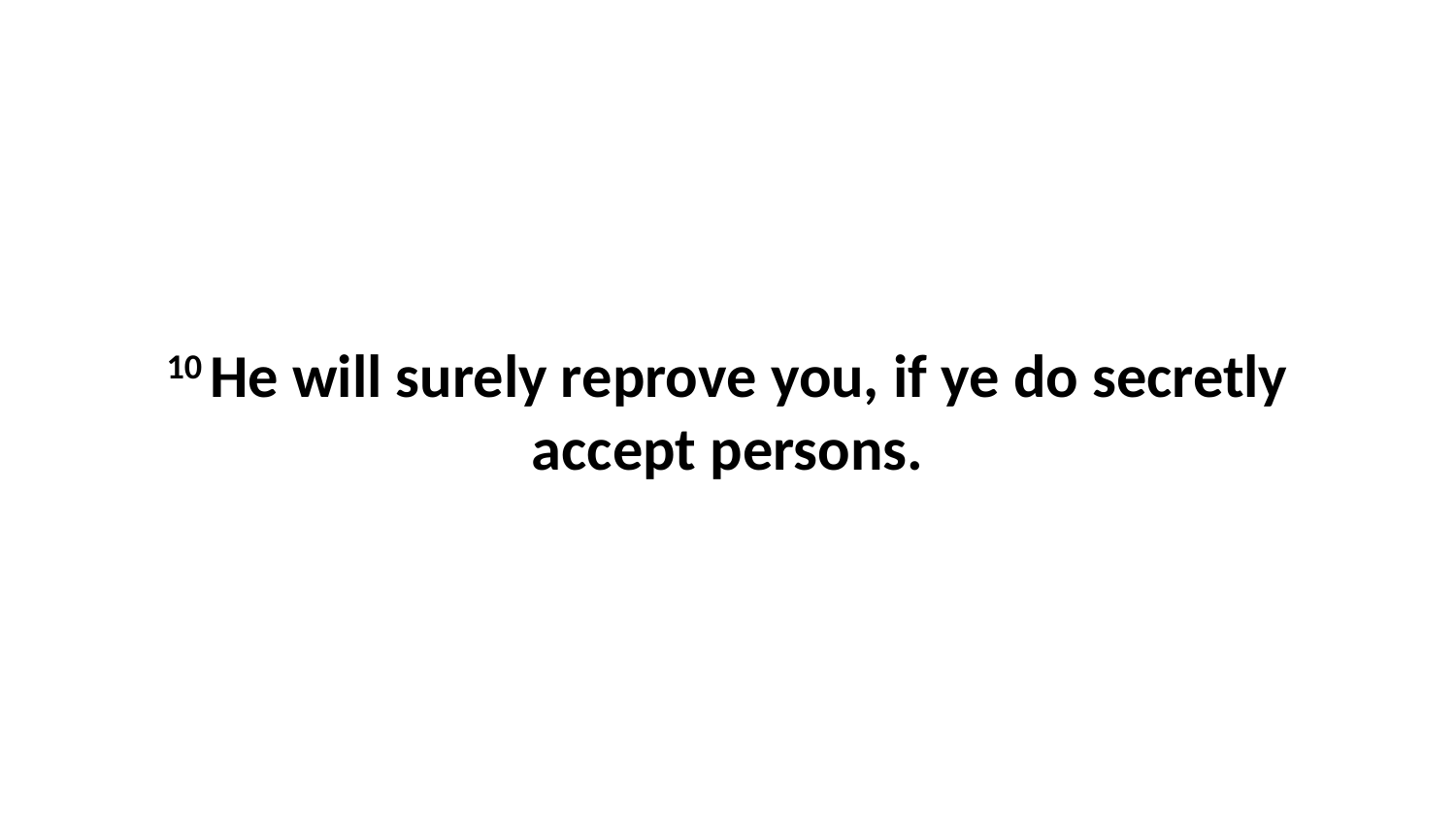

10 He will surely reprove you, if ye do secretly accept persons.